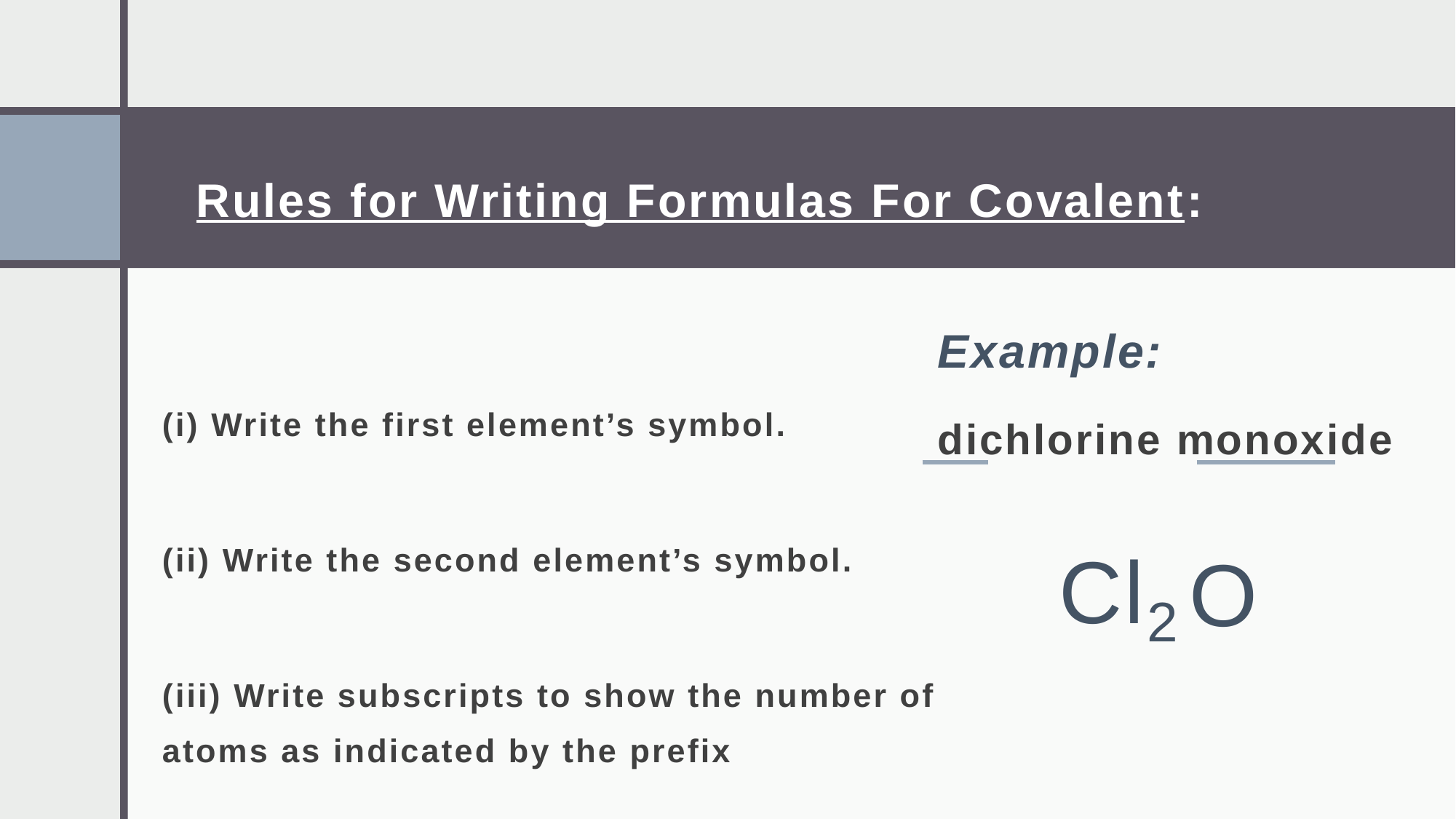

# Rules for Writing Formulas For Covalent:

Example:
dichlorine monoxide

(i) Write the first element’s symbol.

(ii) Write the second element’s symbol.

(iii) Write subscripts to show the number of atoms as indicated by the prefix

Cl

O

2